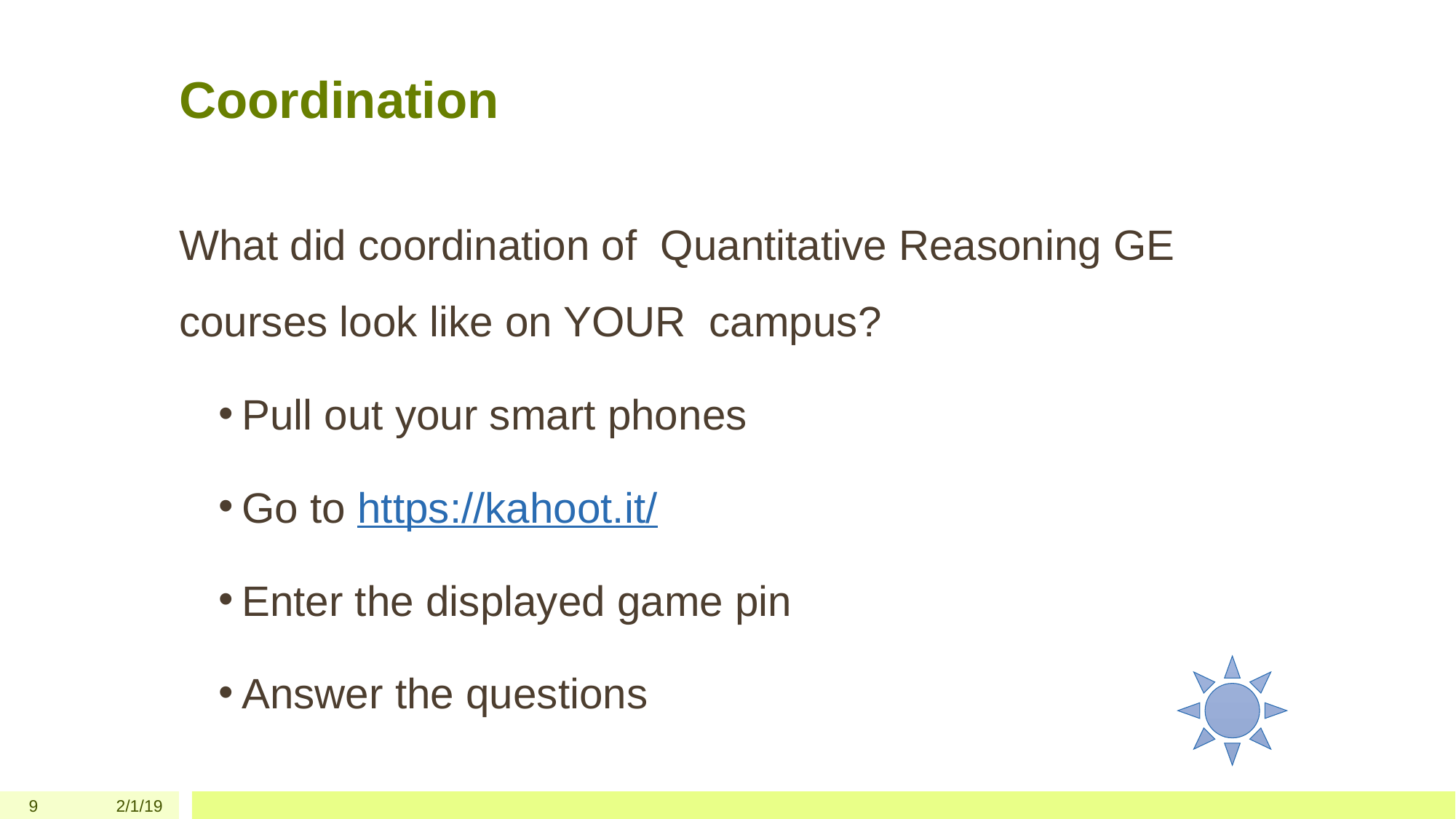

# Coordination
What did coordination of  Quantitative Reasoning GE courses look like on YOUR  campus?
Pull out your smart phones
Go to https://kahoot.it/
Enter the displayed game pin
Answer the questions

9
2/1/19